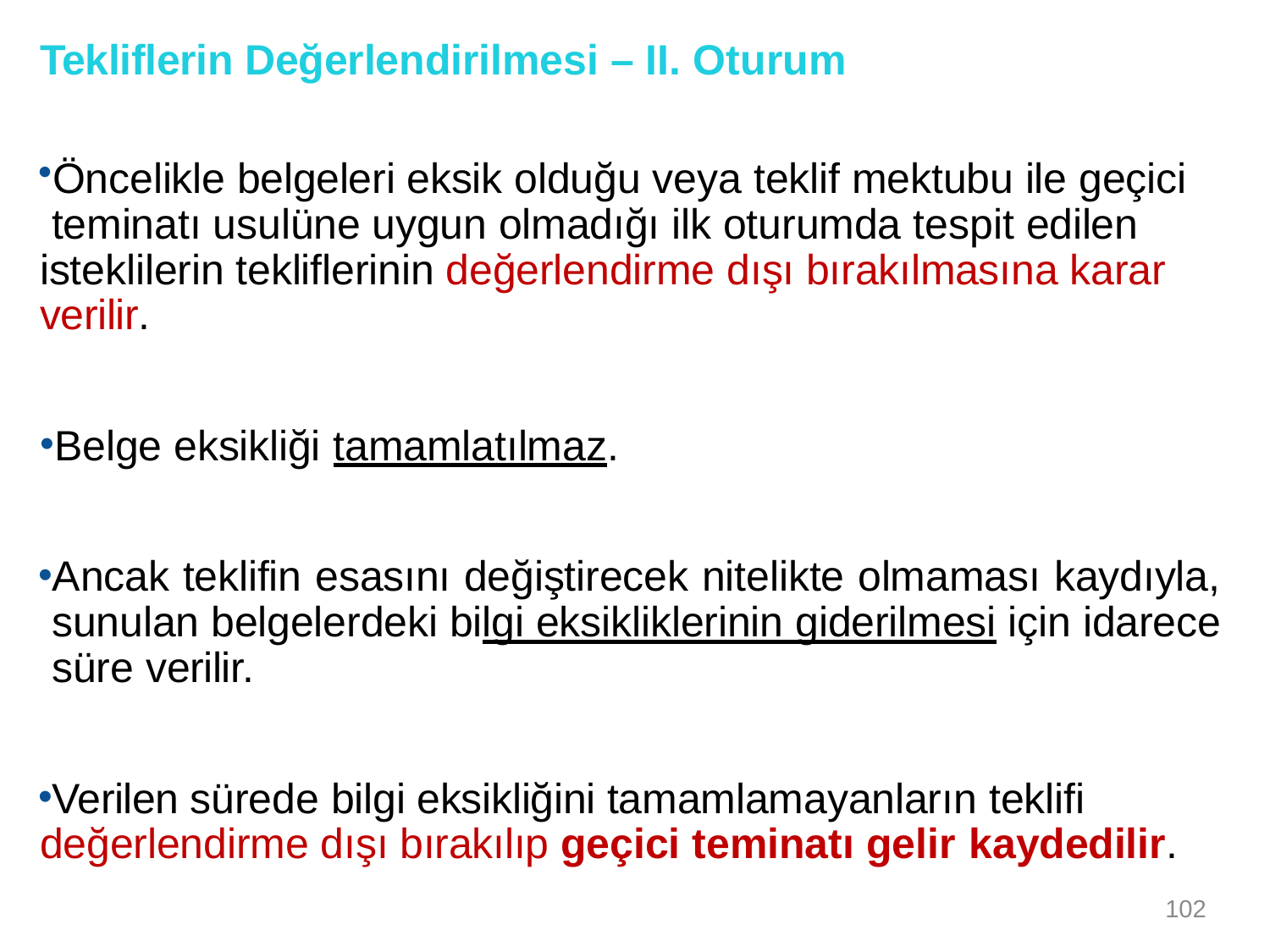

Tekliflerin Değerlendirilmesi – II. Oturum

Öncelikle belgeleri eksik olduğu veya teklif mektubu ile geçici  teminatı usulüne uygun olmadığı ilk oturumda tespit edilen  isteklilerin tekliflerinin değerlendirme dışı bırakılmasına karar  verilir.

Belge eksikliği tamamlatılmaz.

Ancak teklifin esasını değiştirecek nitelikte olmaması kaydıyla,  sunulan belgelerdeki bilgi eksikliklerinin giderilmesi için idarece  süre verilir.

Verilen sürede bilgi eksikliğini tamamlamayanların teklifi  değerlendirme dışı bırakılıp geçici teminatı gelir kaydedilir.
102